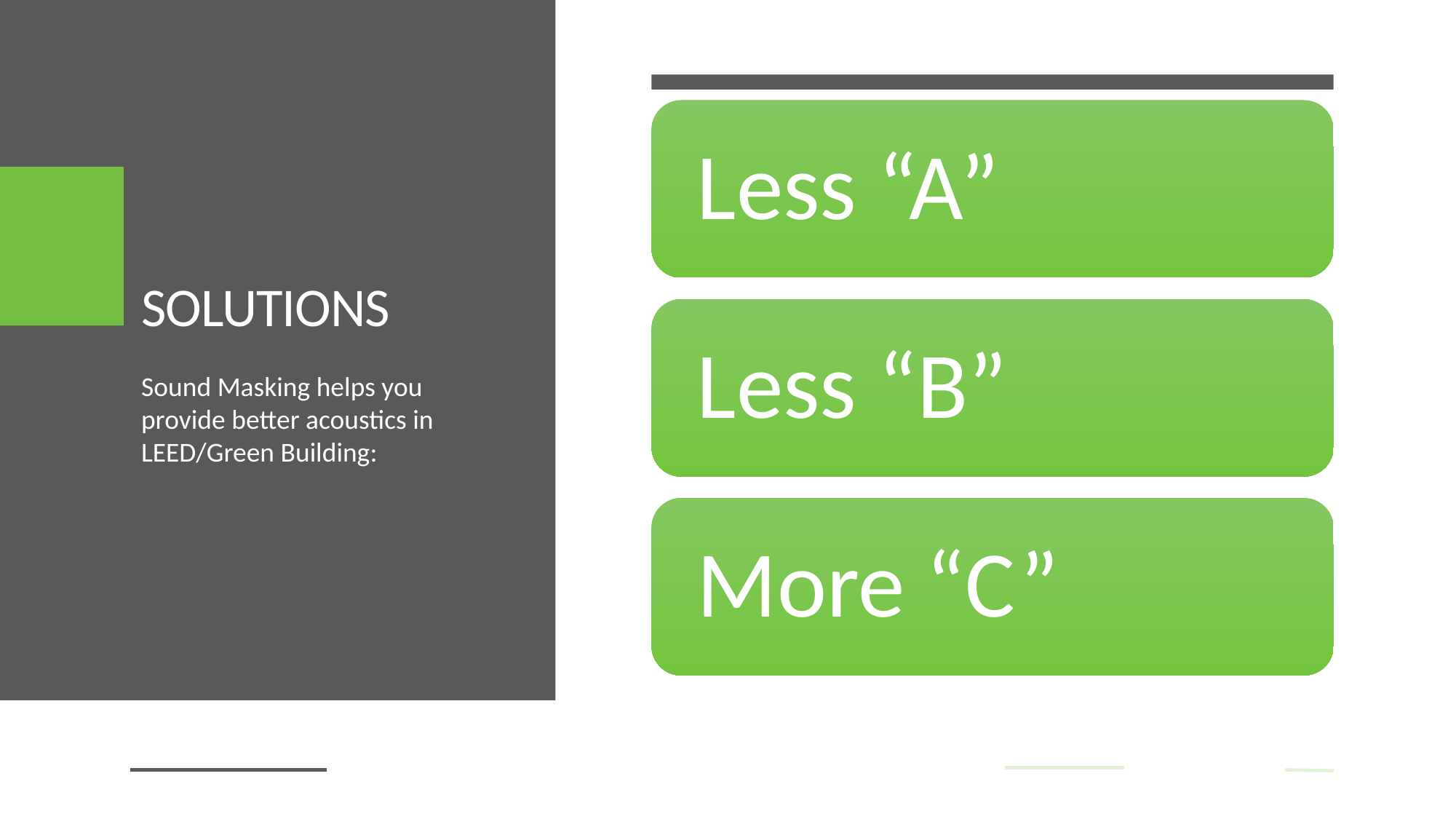

# SOLUTIONS
Less “A”
Less “B”
More “C”
Sound Masking helps you provide better acoustics in LEED/Green Building: